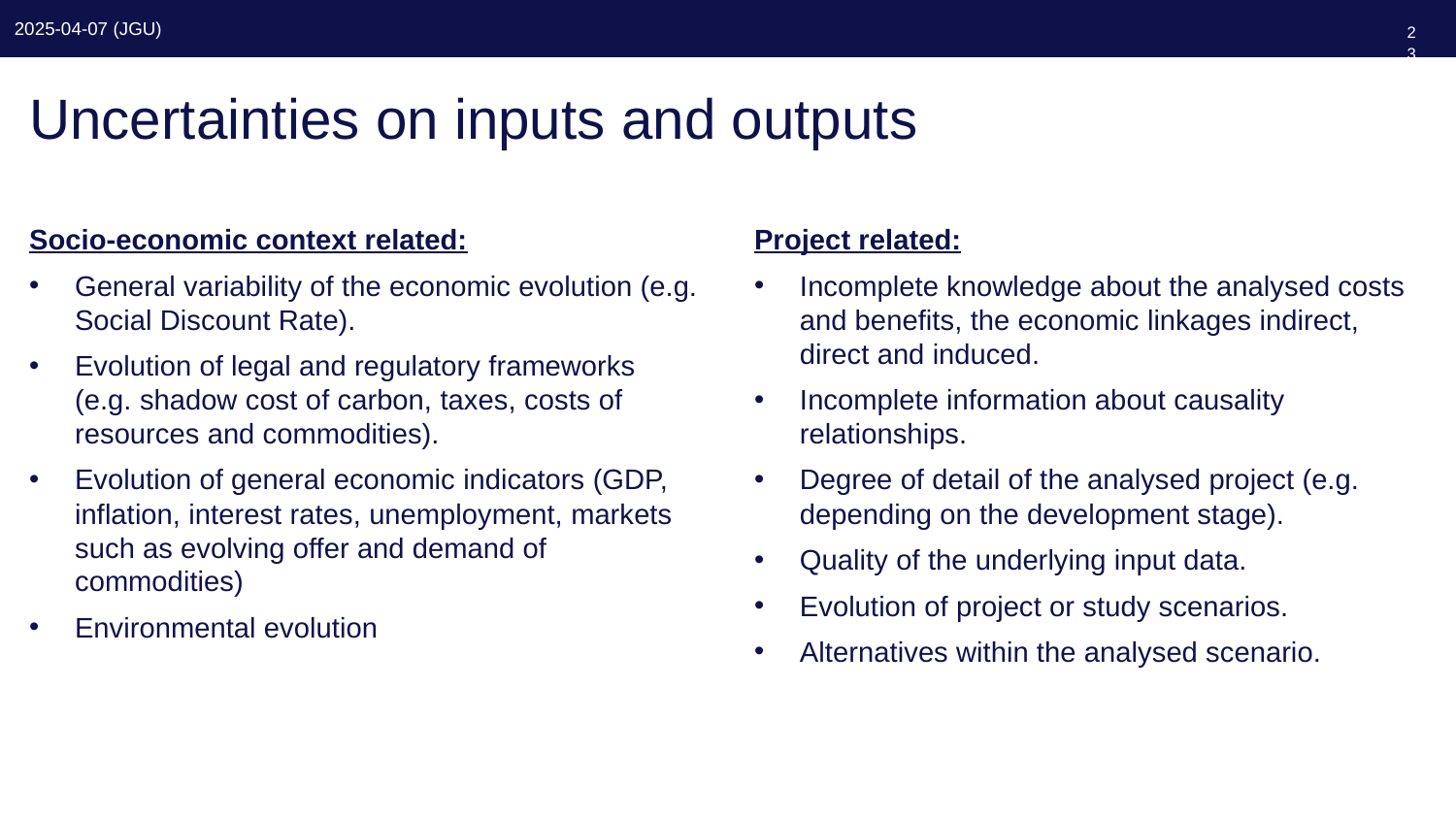

239
# Uncertainties on inputs and outputs
Socio-economic context related:
General variability of the economic evolution (e.g. Social Discount Rate).
Evolution of legal and regulatory frameworks (e.g. shadow cost of carbon, taxes, costs of resources and commodities).
Evolution of general economic indicators (GDP, inflation, interest rates, unemployment, markets such as evolving offer and demand of commodities)
Environmental evolution

Project related:
Incomplete knowledge about the analysed costs and benefits, the economic linkages indirect, direct and induced.
Incomplete information about causality relationships.
Degree of detail of the analysed project (e.g. depending on the development stage).
Quality of the underlying input data.
Evolution of project or study scenarios.
Alternatives within the analysed scenario.